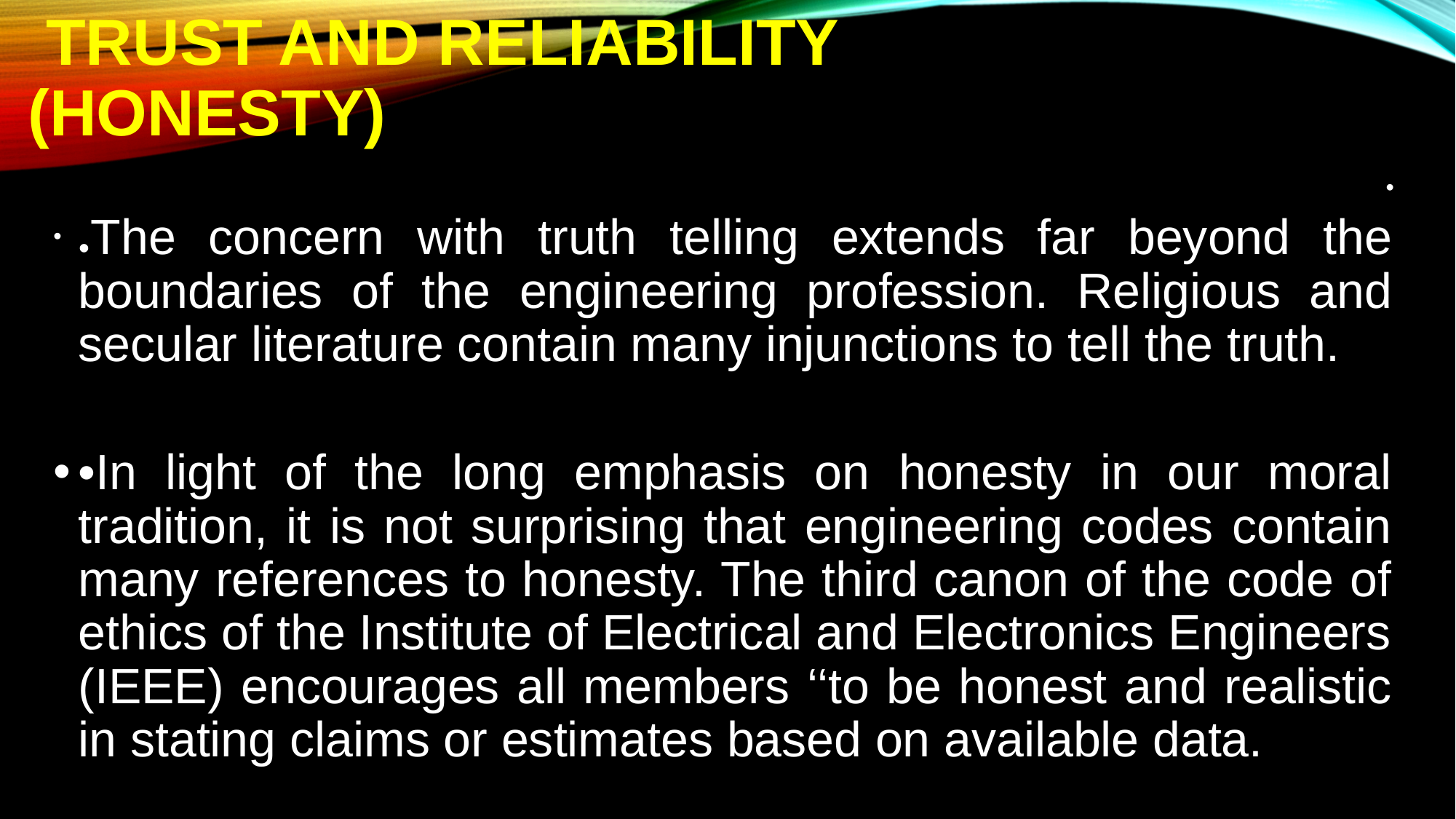

# Trust and Reliability  (HONESTY)

•The concern with truth telling extends far beyond the boundaries of the engineering profession. Religious and secular literature contain many injunctions to tell the truth.

•In light of the long emphasis on honesty in our moral tradition, it is not surprising that engineering codes contain many references to honesty. The third canon of the code of ethics of the Institute of Electrical and Electronics Engineers (IEEE) encourages all members ‘‘to be honest and realistic in stating claims or estimates based on available data.

.